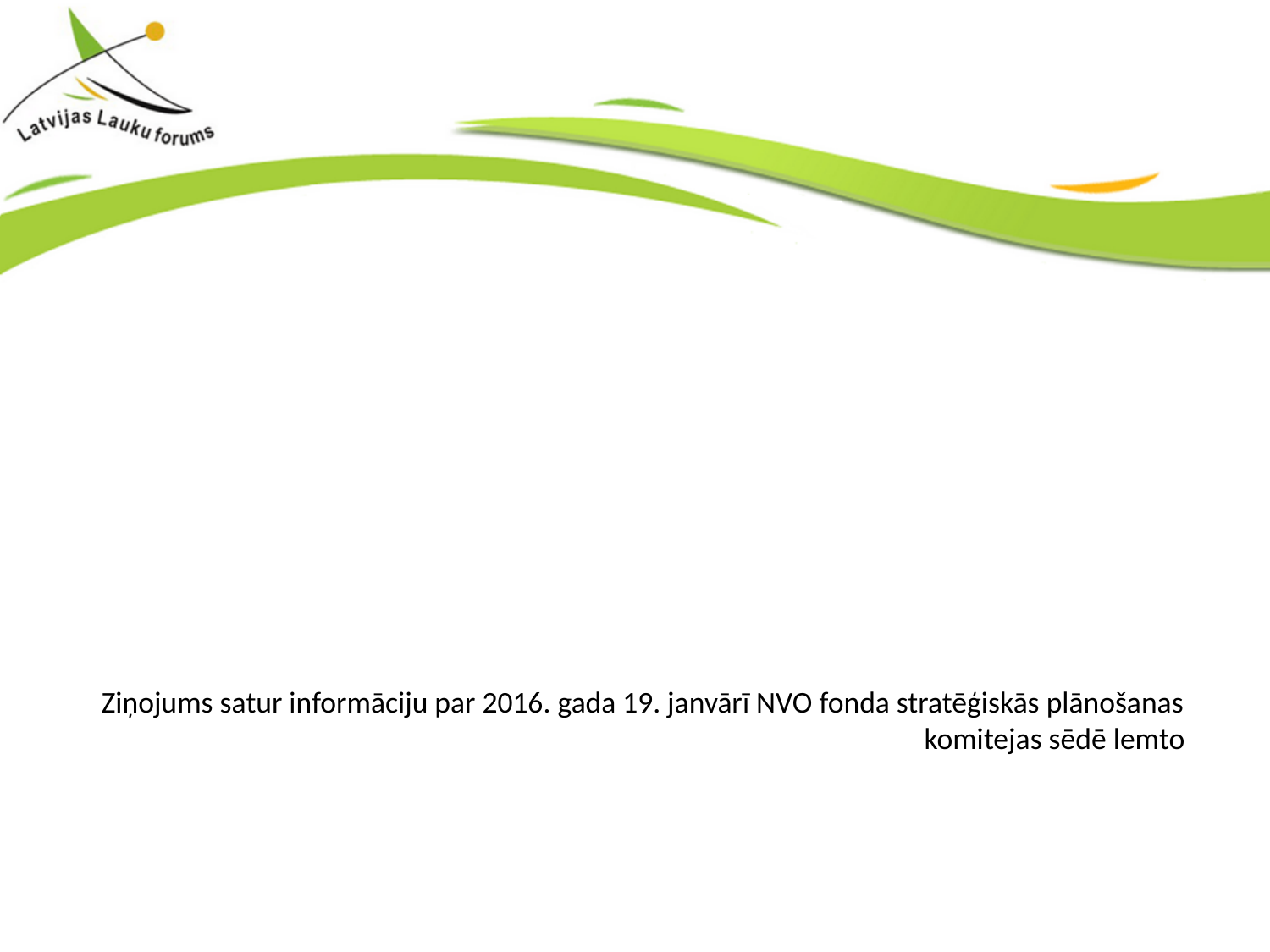

# Ziņojums satur informāciju par 2016. gada 19. janvārī NVO fonda stratēģiskās plānošanas komitejas sēdē lemto